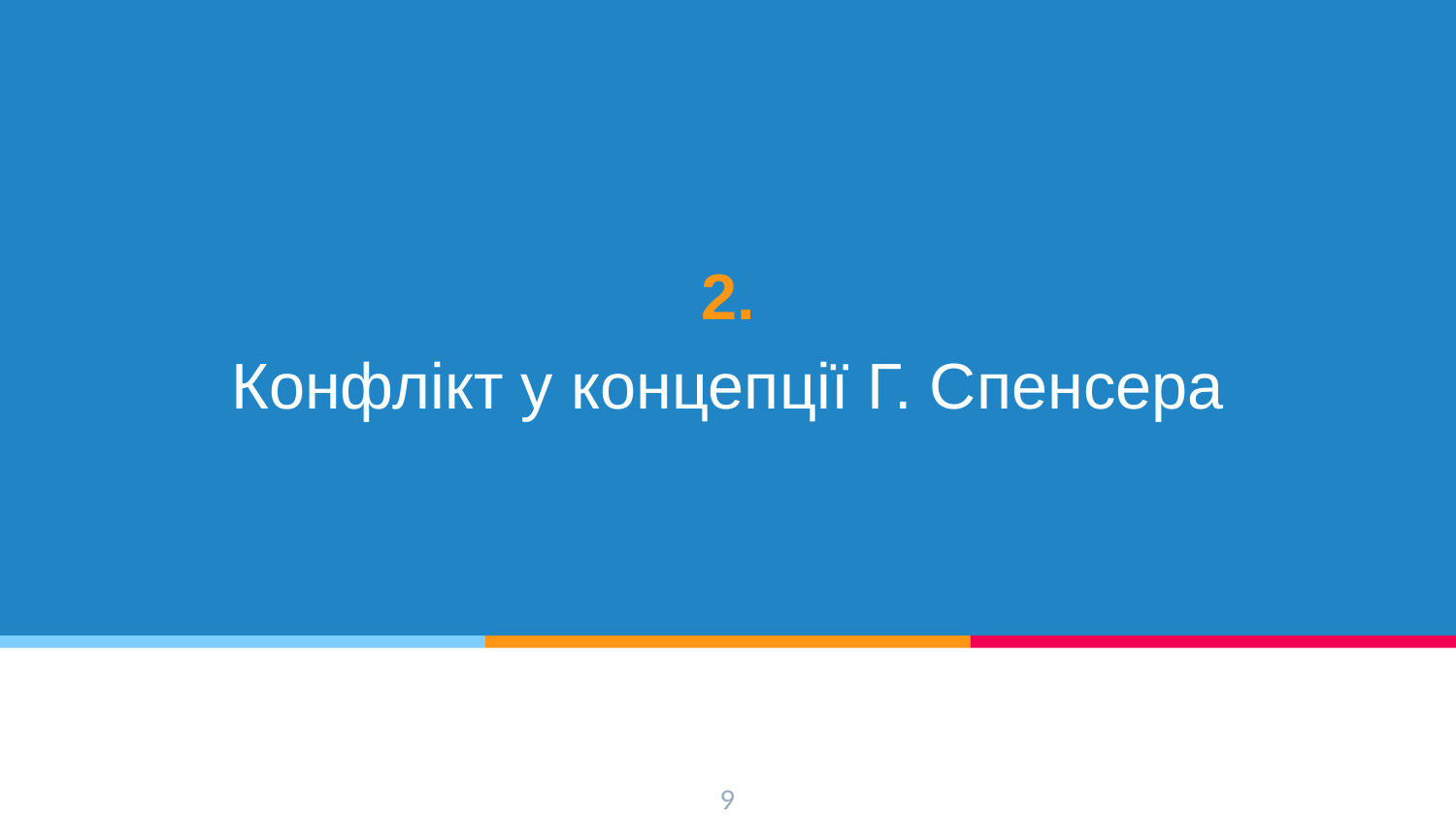

# 2.
Конфлікт у концепції Г. Спенсера
9